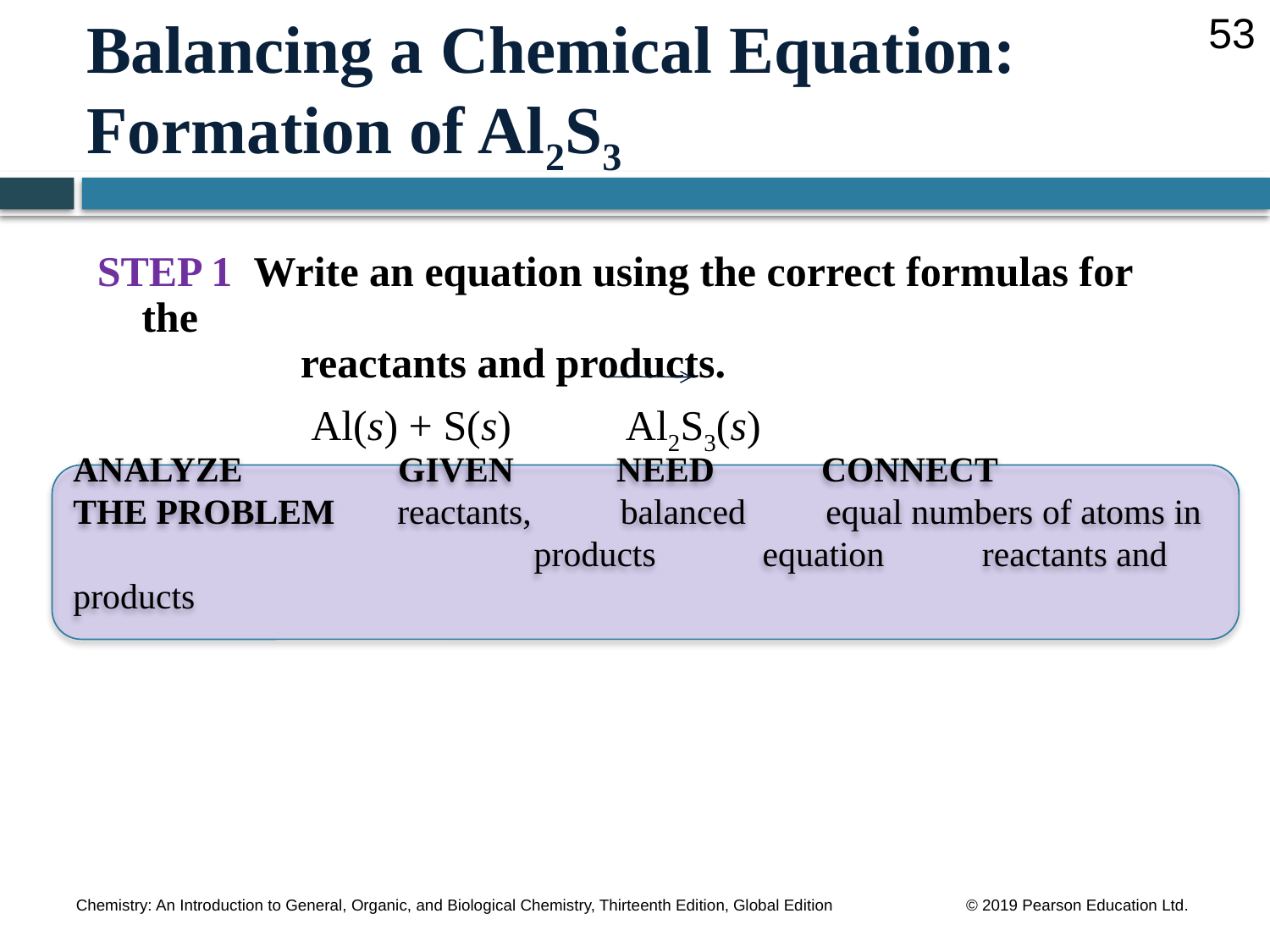

53
# Balancing a Chemical Equation: Formation of Al2S3
STEP 1  Write an equation using the correct formulas for the
		   reactants and products.
	        	    Al(s) + S(s)           Al2S3(s)

ANALYZE	        GIVEN	    NEED            CONNECT
THE PROBLEM       reactants,          balanced         equal numbers of atoms in                 		         products            equation           reactants and products